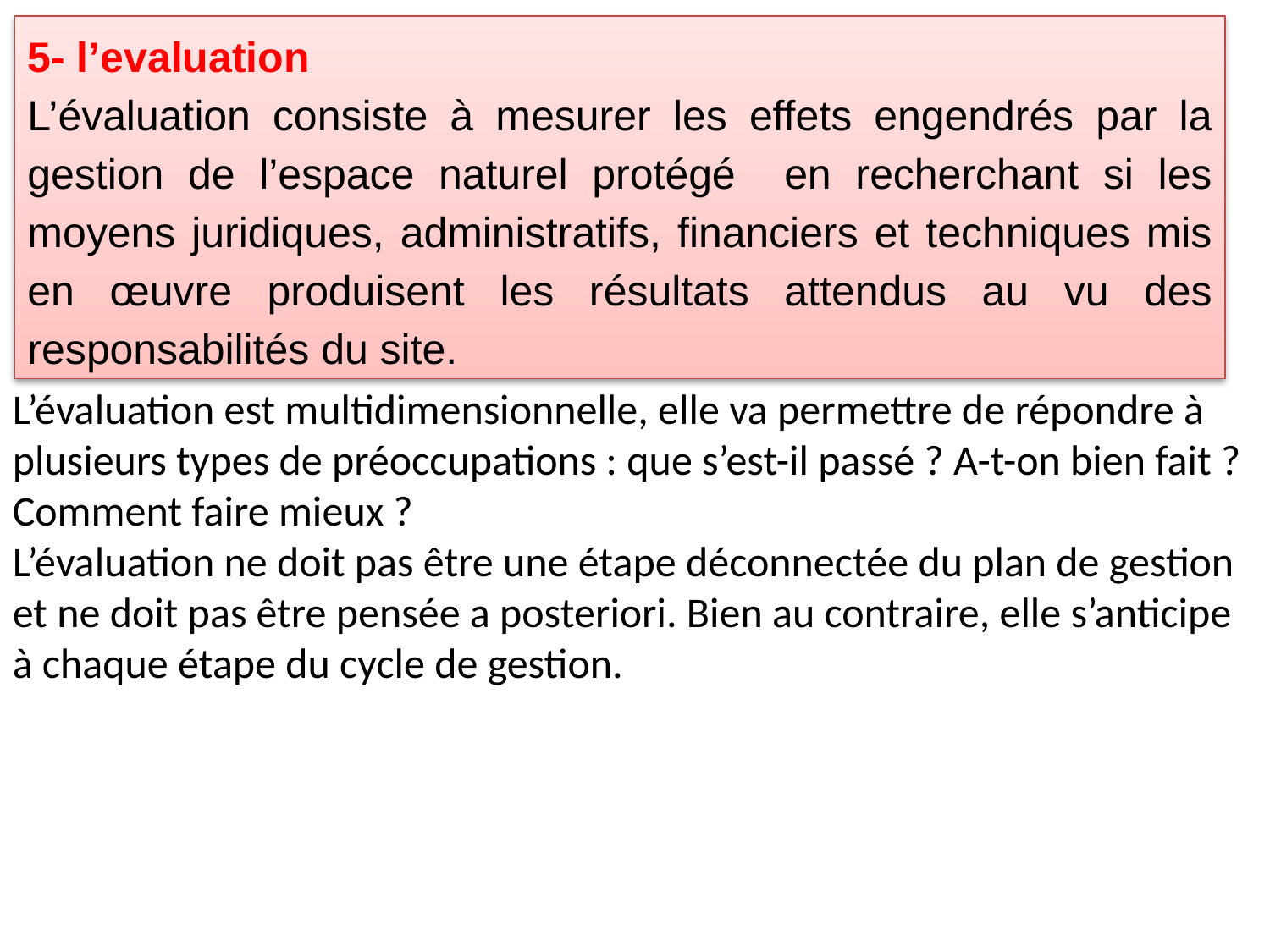

5- l’evaluation
L’évaluation consiste à mesurer les effets engendrés par la gestion de l’espace naturel protégé  en recherchant si les moyens juridiques, administratifs, financiers et techniques mis en œuvre produisent les résultats attendus au vu des responsabilités du site.
L’évaluation est multidimensionnelle, elle va permettre de répondre à plusieurs types de préoccupations : que s’est-il passé ? A-t-on bien fait ? Comment faire mieux ?
L’évaluation ne doit pas être une étape déconnectée du plan de gestion et ne doit pas être pensée a posteriori. Bien au contraire, elle s’anticipe à chaque étape du cycle de gestion.